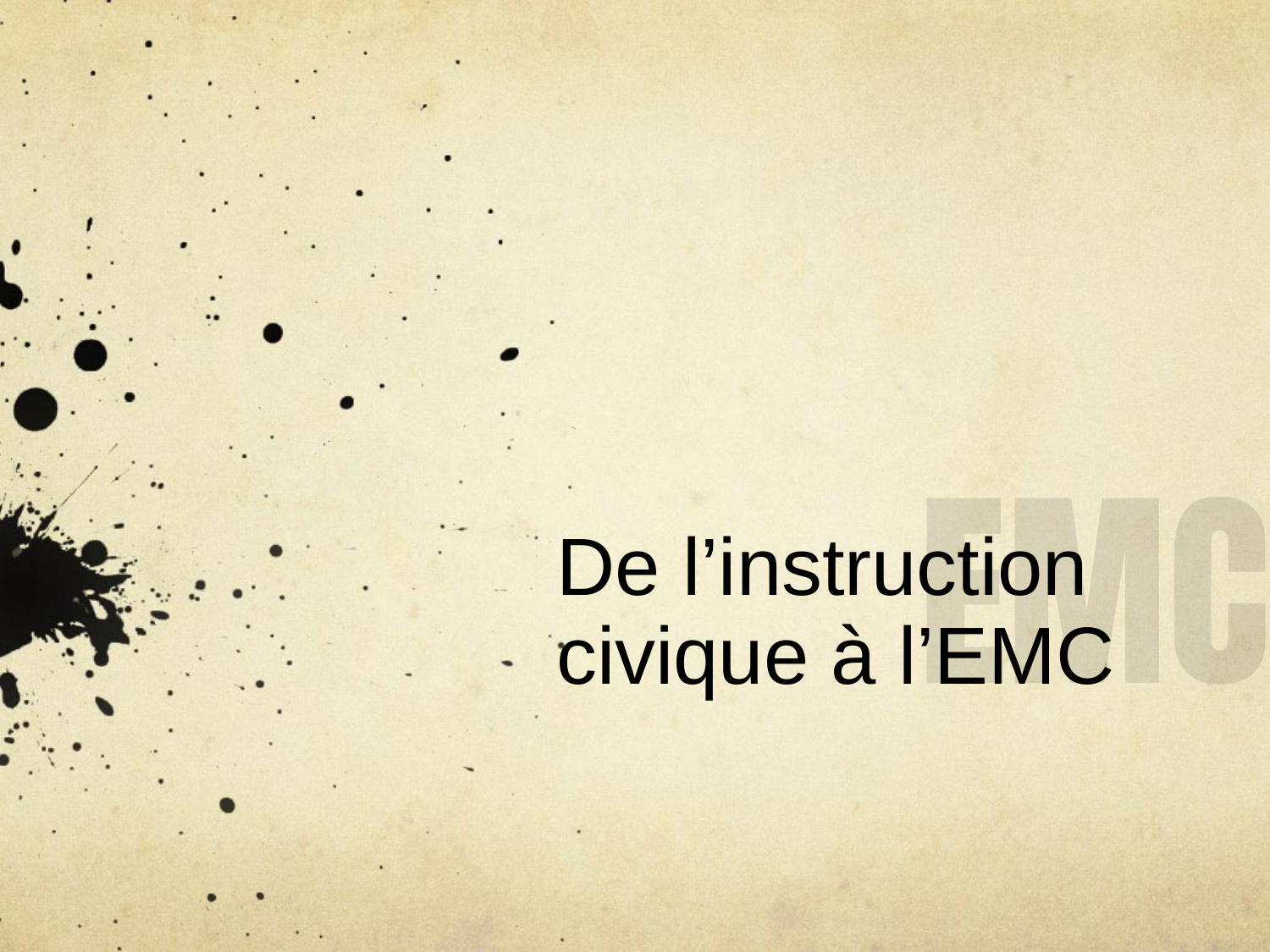

EMC
# De l’instruction civique à l’EMC